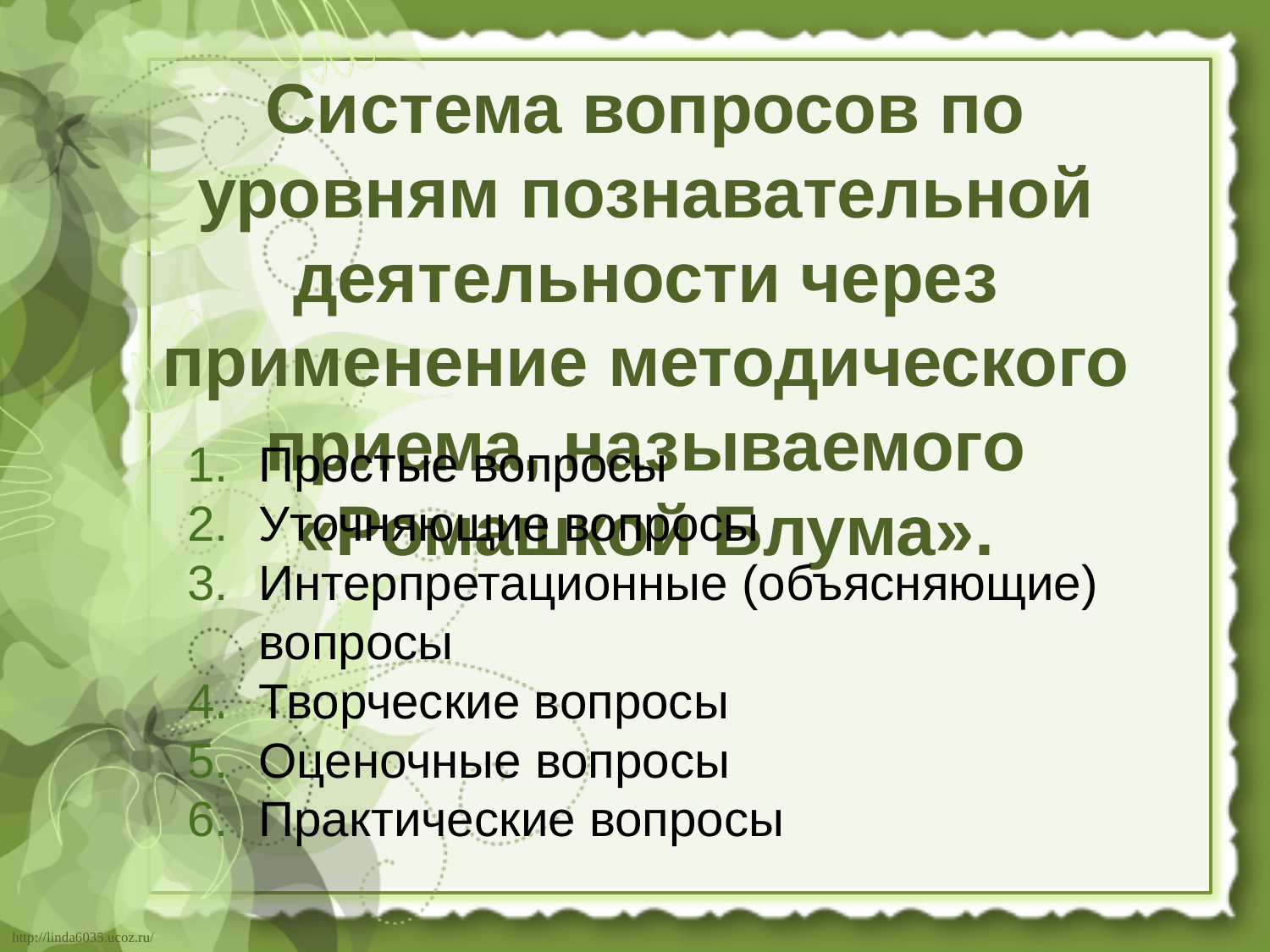

Система вопросов по уровням познавательной деятельности через применение методического приема, называемого «Ромашкой Блума».
Простые вопросы
Уточняющие вопросы
Интерпретационные (объясняющие) вопросы
Творческие вопросы
Оценочные вопросы
Практические вопросы